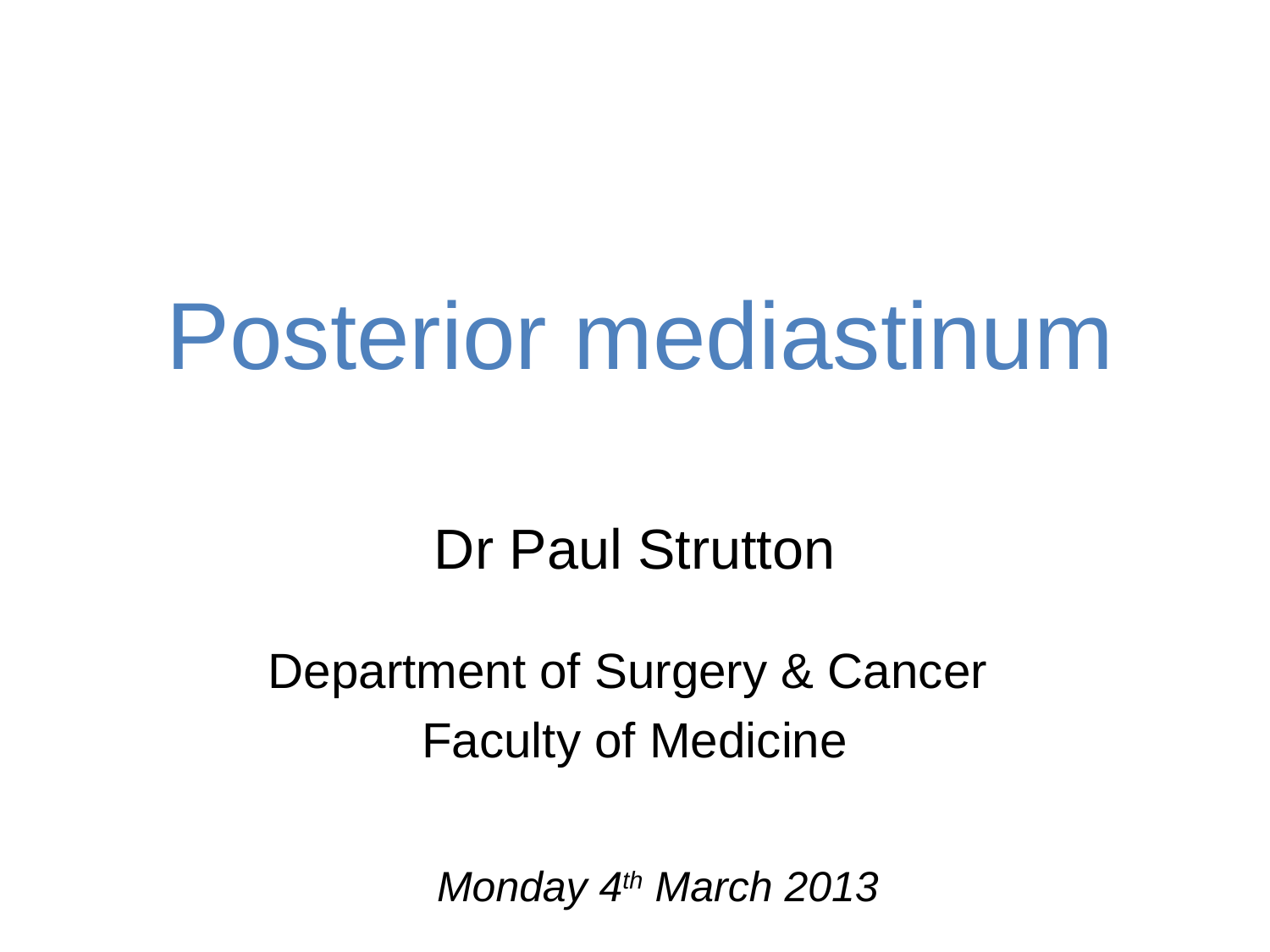

# Posterior mediastinum
Dr Paul Strutton

Department of Surgery & Cancer
Faculty of Medicine
Monday 4th March 2013